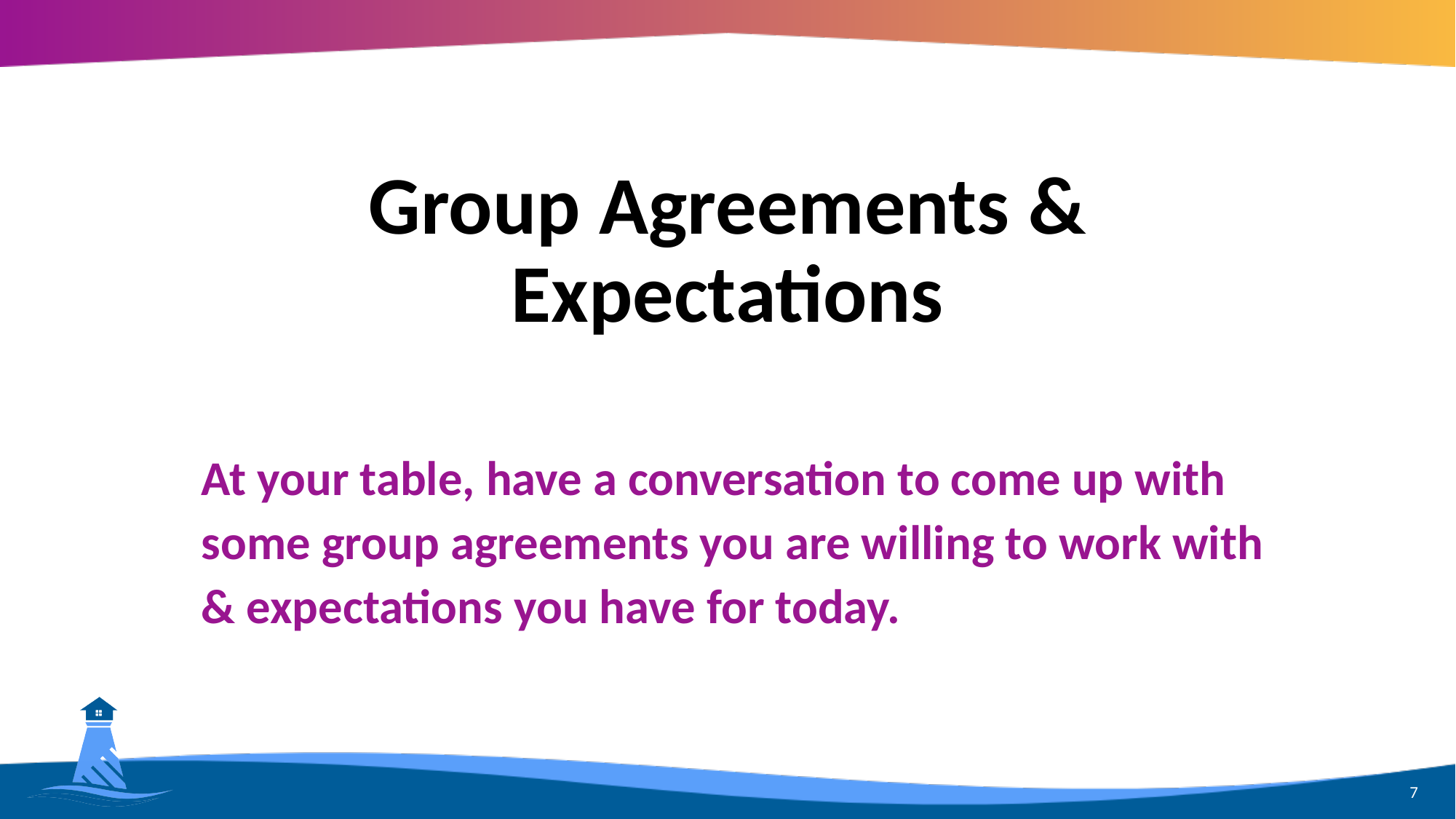

Group Agreements & Expectations
At your table, have a conversation to come up with some group agreements you are willing to work with & expectations you have for today.
7